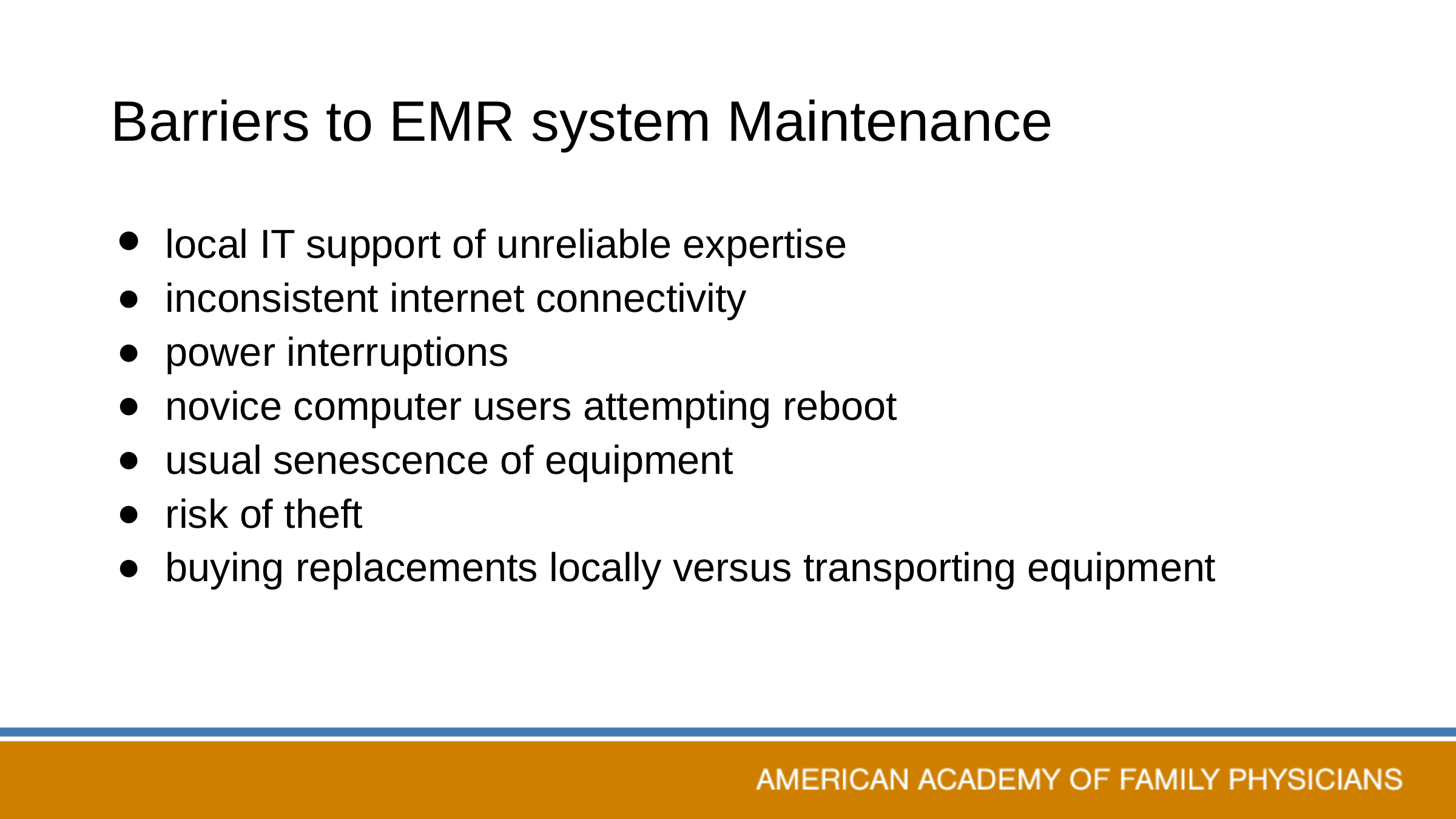

# Barriers to EMR system Maintenance
local IT support of unreliable expertise
inconsistent internet connectivity
power interruptions
novice computer users attempting reboot
usual senescence of equipment
risk of theft
buying replacements locally versus transporting equipment